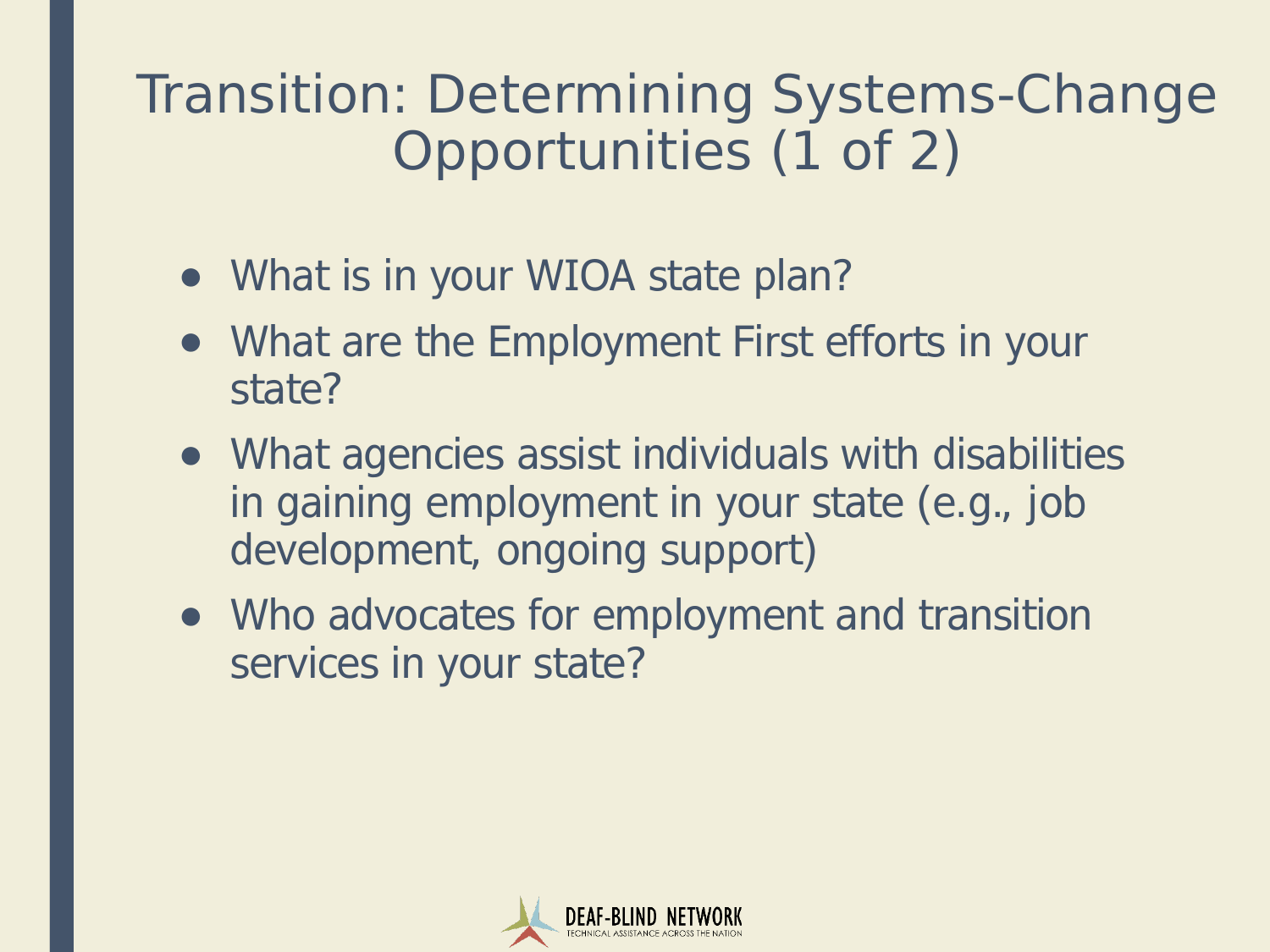

# Transition: Determining Systems-Change Opportunities (1 of 2)
What is in your WIOA state plan?
What are the Employment First efforts in your state?
What agencies assist individuals with disabilities in gaining employment in your state (e.g., job development, ongoing support)
Who advocates for employment and transition services in your state?